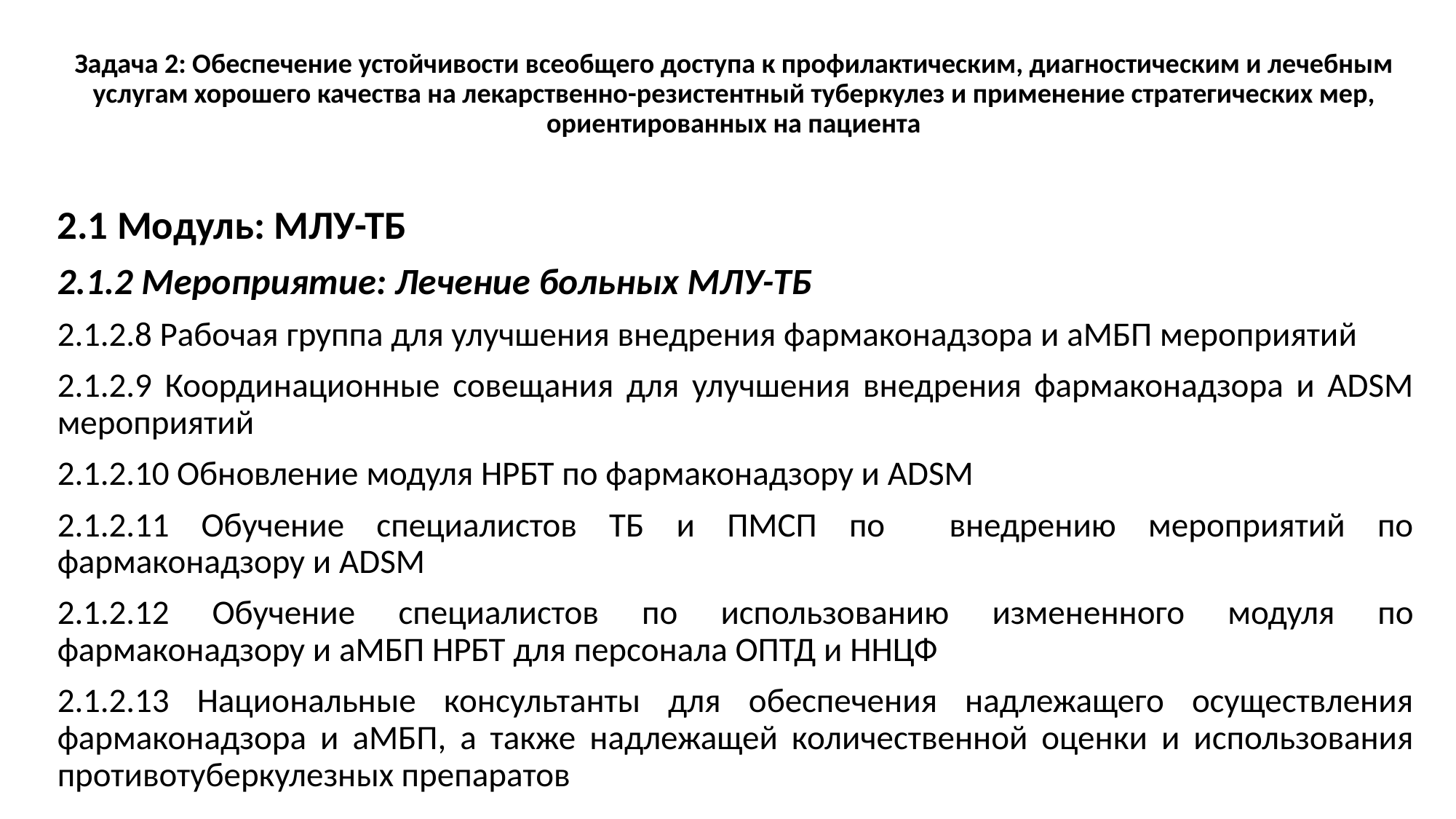

# Задача 2: Обеспечение устойчивости всеобщего доступа к профилактическим, диагностическим и лечебным услугам хорошего качества на лекарственно-резистентный туберкулез и применение стратегических мер, ориентированных на пациента
2.1 Модуль: МЛУ-ТБ
2.1.2 Мероприятие: Лечение больных МЛУ-ТБ
2.1.2.8 Рабочая группа для улучшения внедрения фармаконадзора и аМБП мероприятий
2.1.2.9 Координационные совещания для улучшения внедрения фармаконадзора и ADSM мероприятий
2.1.2.10 Обновление модуля НРБТ по фармаконадзору и ADSM
2.1.2.11 Обучение специалистов ТБ и ПМСП по  внедрению мероприятий по фармаконадзору и ADSM
2.1.2.12 Обучение специалистов по использованию измененного модуля по фармаконадзору и аМБП НРБТ для персонала ОПТД и ННЦФ
2.1.2.13 Национальные консультанты для обеспечения надлежащего осуществления фармаконадзора и аМБП, а также надлежащей количественной оценки и использования противотуберкулезных препаратов